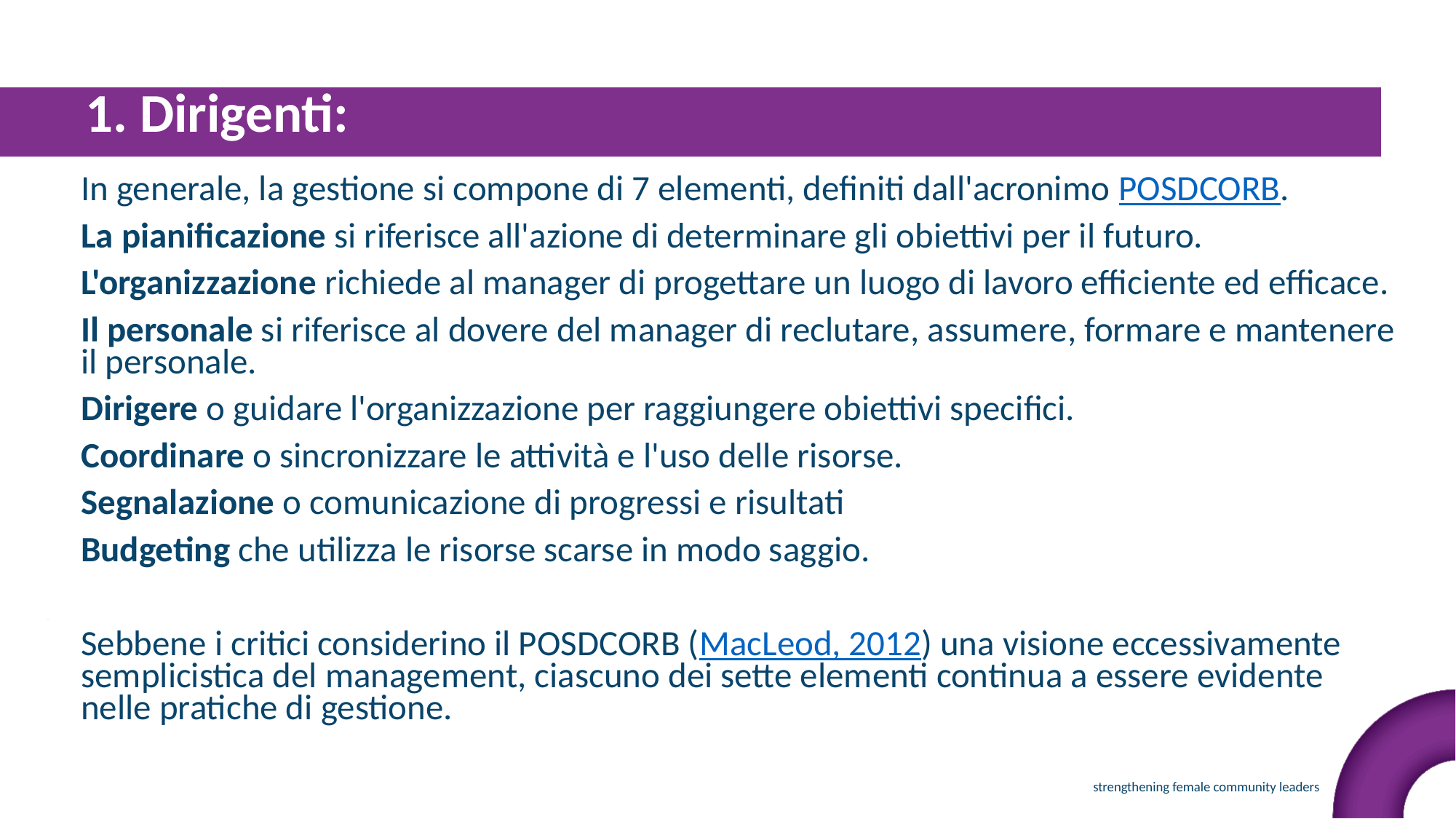

1. Dirigenti:
In generale, la gestione si compone di 7 elementi, definiti dall'acronimo POSDCORB.
La pianificazione si riferisce all'azione di determinare gli obiettivi per il futuro.
L'organizzazione richiede al manager di progettare un luogo di lavoro efficiente ed efficace.
Il personale si riferisce al dovere del manager di reclutare, assumere, formare e mantenere il personale.
Dirigere o guidare l'organizzazione per raggiungere obiettivi specifici.
Coordinare o sincronizzare le attività e l'uso delle risorse.
Segnalazione o comunicazione di progressi e risultati
Budgeting che utilizza le risorse scarse in modo saggio.

Sebbene i critici considerino il POSDCORB (MacLeod, 2012) una visione eccessivamente semplicistica del management, ciascuno dei sette elementi continua a essere evidente nelle pratiche di gestione.